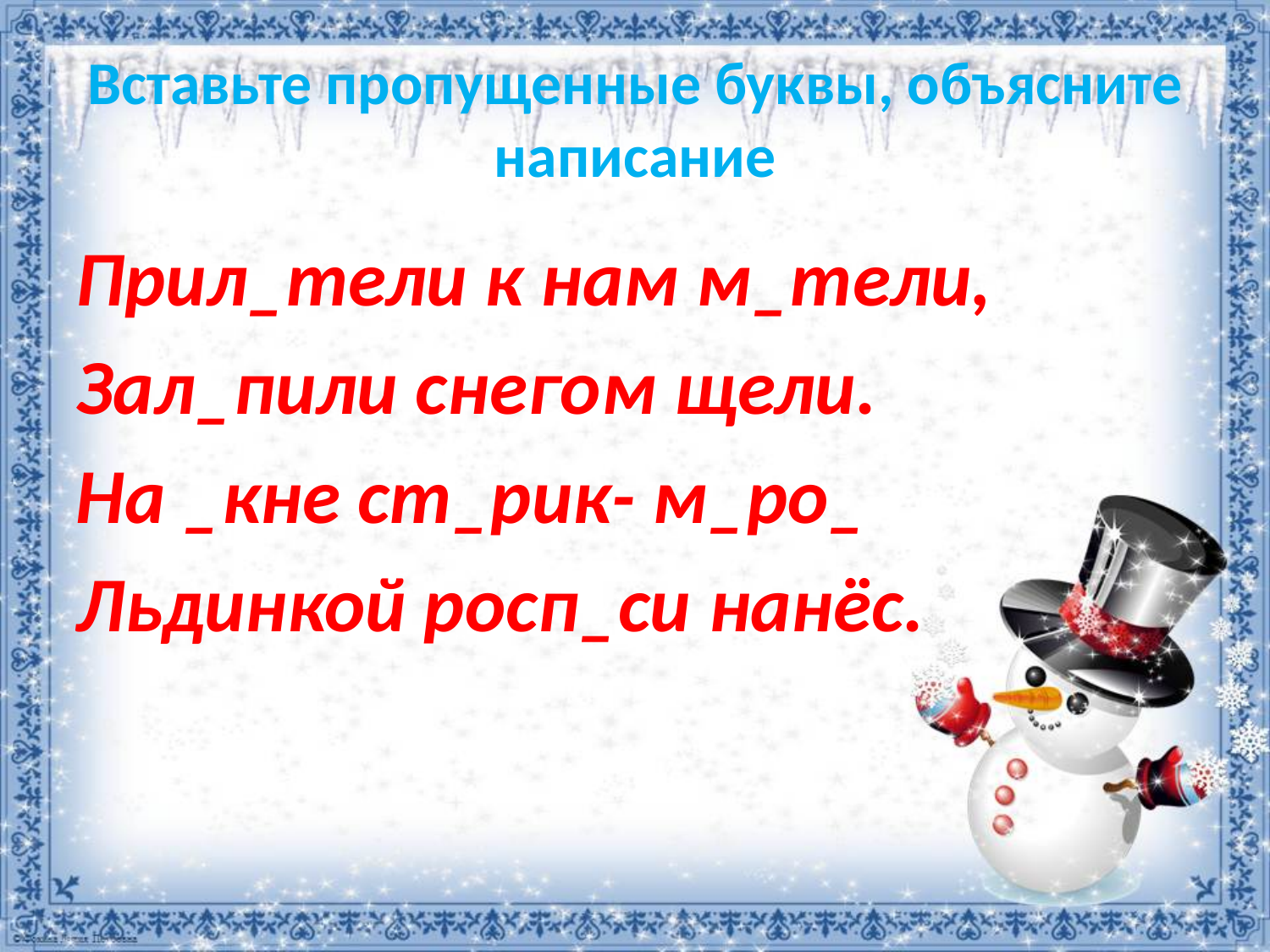

# Вставьте пропущенные буквы, объясните написание
Прил_тели к нам м_тели,
Зал_пили снегом щели.
На _кне ст_рик- м_ро_
Льдинкой росп_си нанёс.